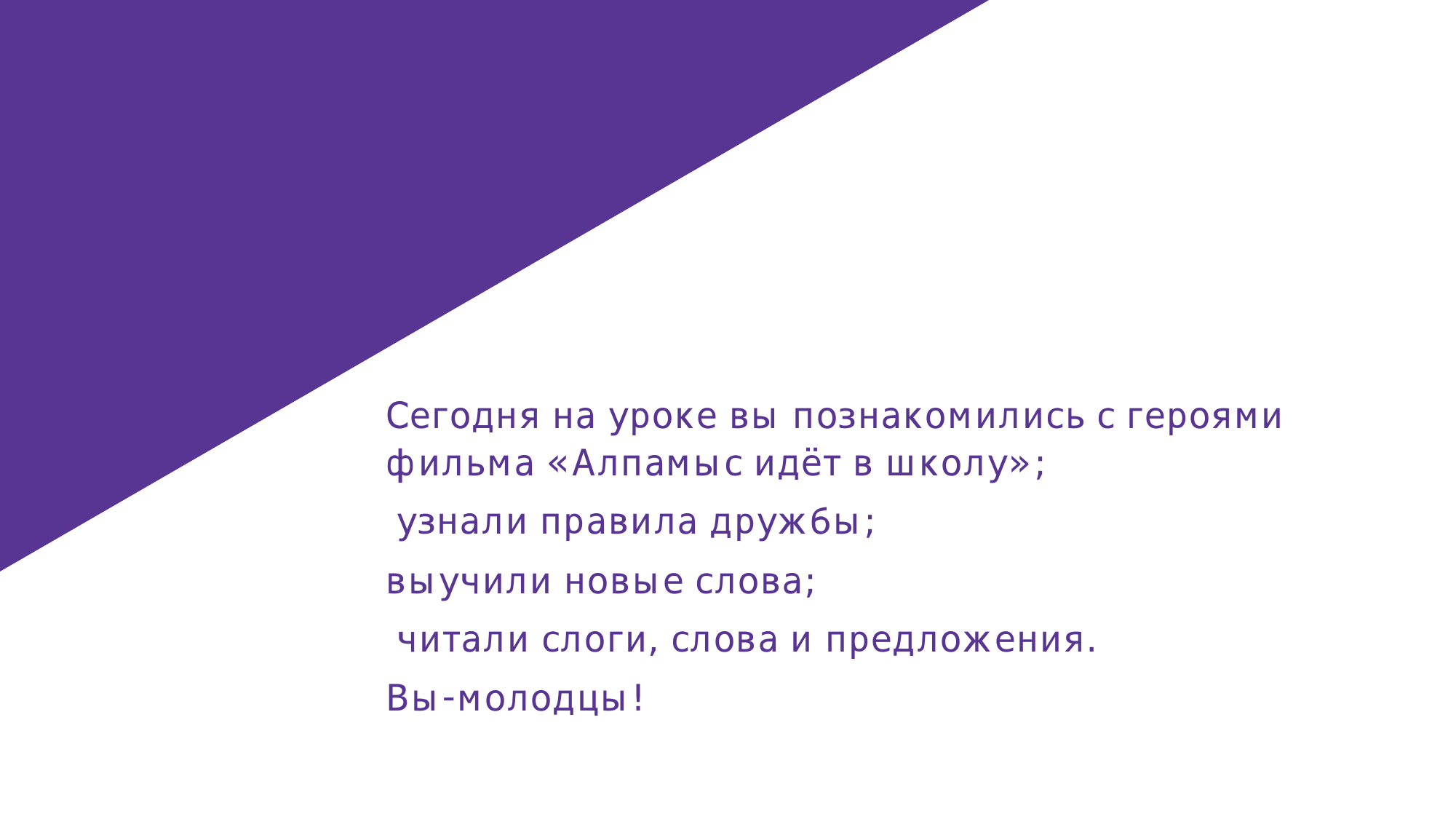

Сегодня на уроке вы познакомились с героями фильма «Алпамыс идёт в школу»;
 узнали правила дружбы;
выучили новые слова;
 читали слоги, слова и предложения.
Вы-молодцы!